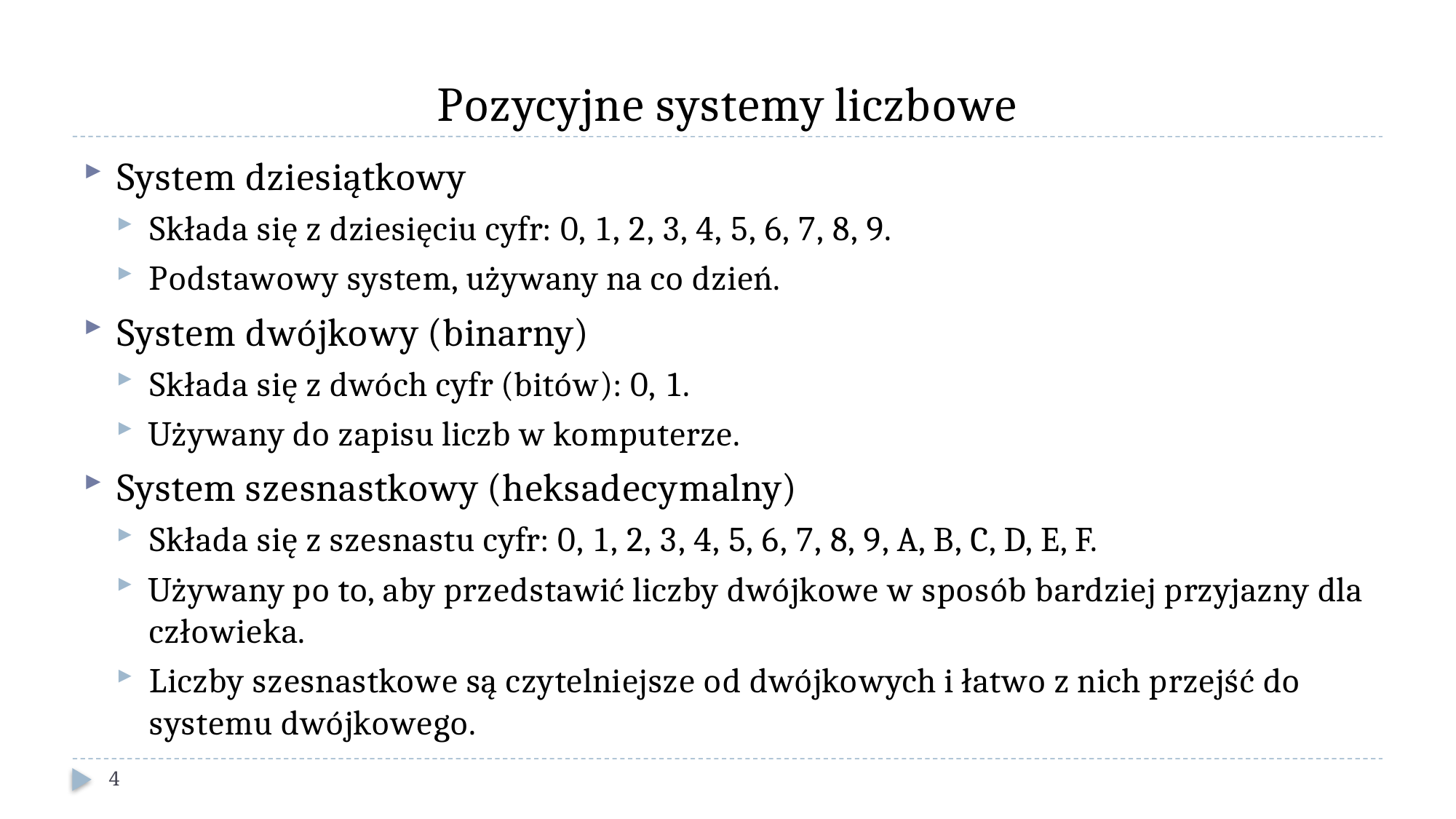

# Pozycyjne systemy liczbowe
System dziesiątkowy
Składa się z dziesięciu cyfr: 0, 1, 2, 3, 4, 5, 6, 7, 8, 9.
Podstawowy system, używany na co dzień.
System dwójkowy (binarny)
Składa się z dwóch cyfr (bitów): 0, 1.
Używany do zapisu liczb w komputerze.
System szesnastkowy (heksadecymalny)
Składa się z szesnastu cyfr: 0, 1, 2, 3, 4, 5, 6, 7, 8, 9, A, B, C, D, E, F.
Używany po to, aby przedstawić liczby dwójkowe w sposób bardziej przyjazny dla człowieka.
Liczby szesnastkowe są czytelniejsze od dwójkowych i łatwo z nich przejść do systemu dwójkowego.
4